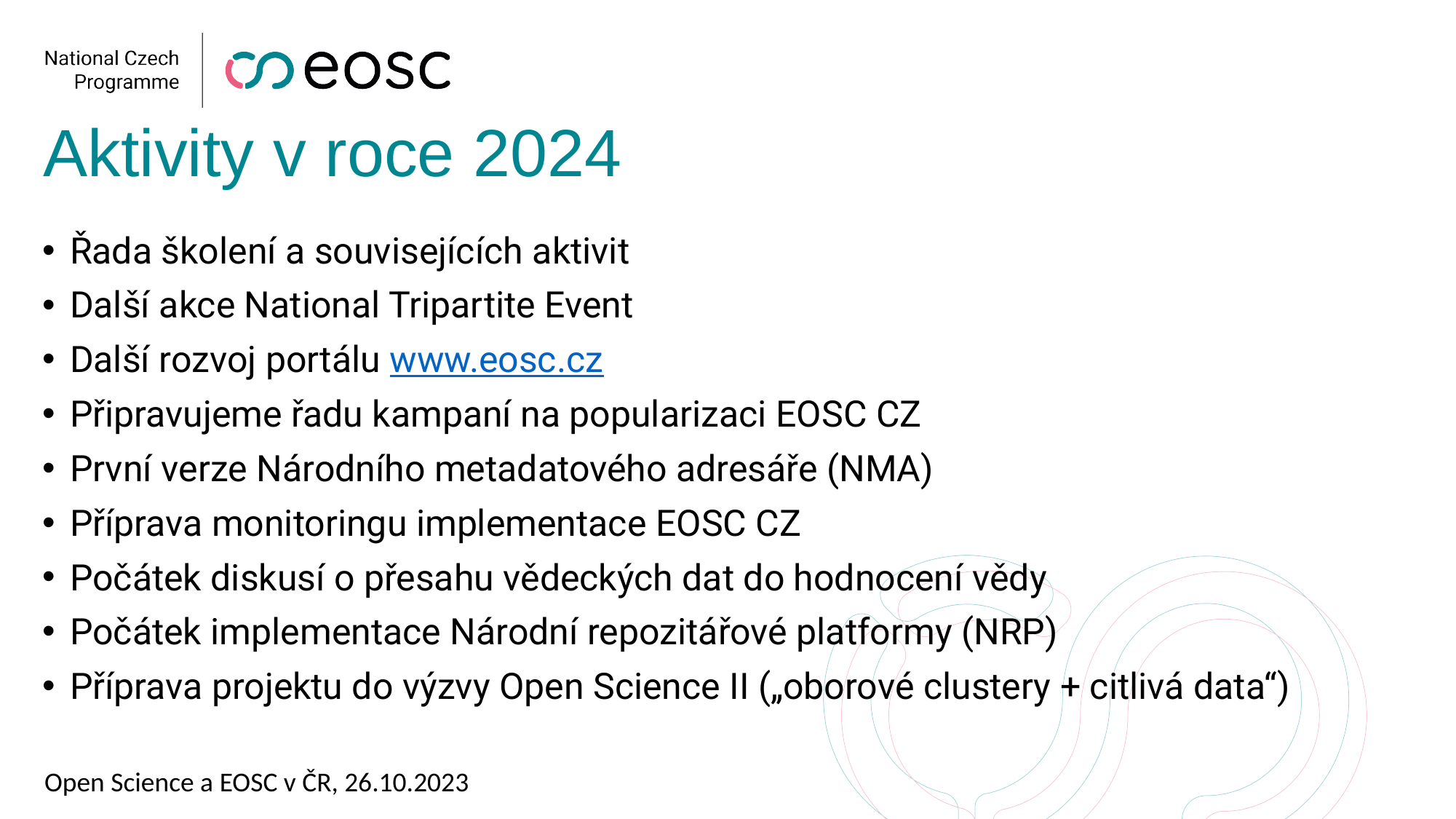

# Aktivity v roce 2024
Řada školení a souvisejících aktivit
Další akce National Tripartite Event
Další rozvoj portálu www.eosc.cz
Připravujeme řadu kampaní na popularizaci EOSC CZ
První verze Národního metadatového adresáře (NMA)
Příprava monitoringu implementace EOSC CZ
Počátek diskusí o přesahu vědeckých dat do hodnocení vědy
Počátek implementace Národní repozitářové platformy (NRP)
Příprava projektu do výzvy Open Science II („oborové clustery + citlivá data“)
Open Science a EOSC v ČR, 26.10.2023